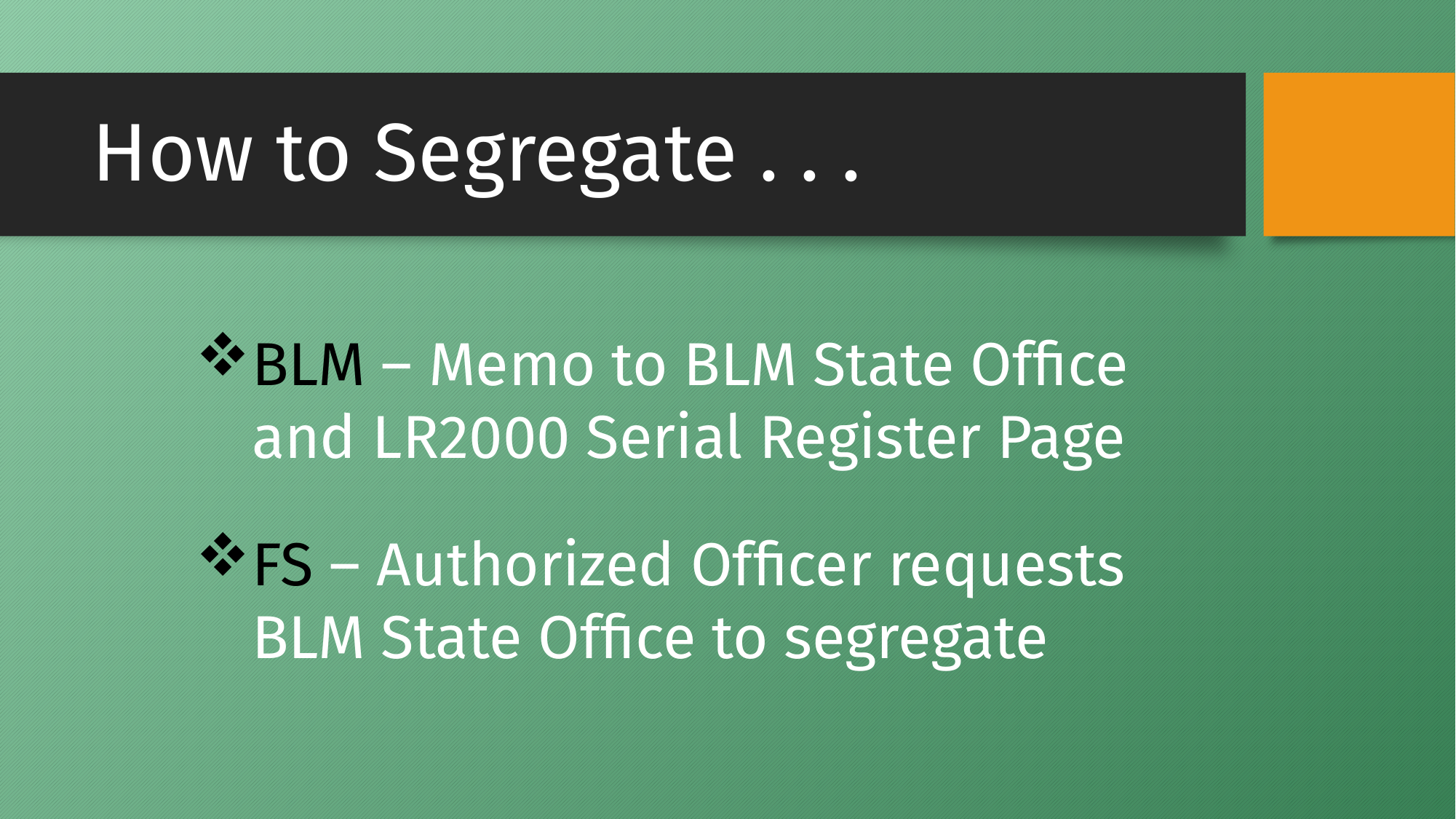

# How to Segregate . . .
BLM – Memo to BLM State Office and LR2000 Serial Register Page
FS – Authorized Officer requests BLM State Office to segregate